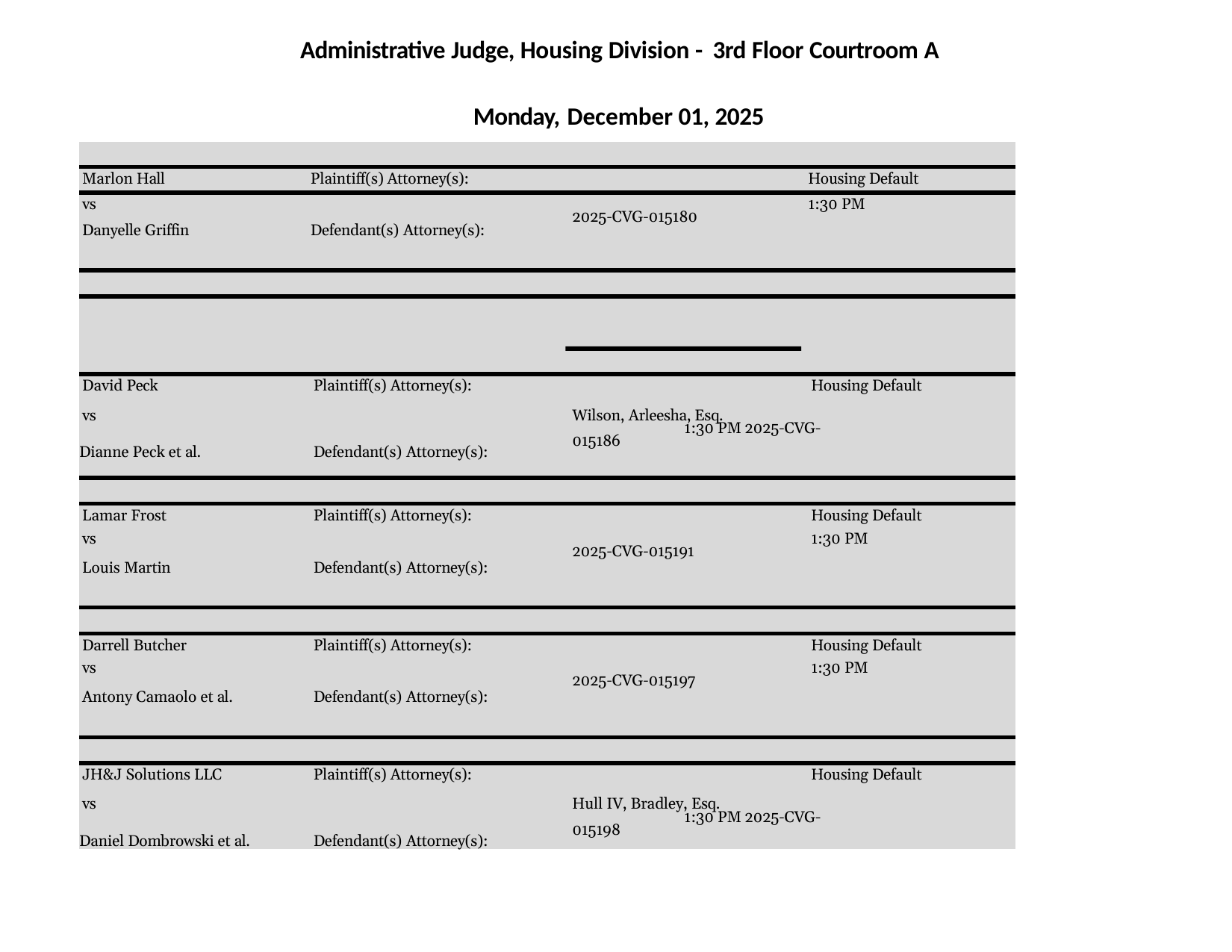

Administrative Judge, Housing Division - 3rd Floor Courtroom A

Monday, December 01, 2025
|  |  |  |  |
| --- | --- | --- | --- |
| Marlon Hall | Plaintiff(s) Attorney(s): |  | Housing Default |
| vs |  | 2025-CVG-015180 | 1:30 PM |
| Danyelle Griffin | Defendant(s) Attorney(s): |  |  |
|  |  |  |  |
|  |  |  |  |
| David Peck Plaintiff(s) Attorney(s): Housing Default vs Wilson, Arleesha, Esq. 1:30 PM 2025-CVG-015186 Dianne Peck et al. Defendant(s) Attorney(s): |  |  |  |
|  |  |  |  |
| Lamar Frost Plaintiff(s) Attorney(s): Housing Default vs 1:30 PM 2025-CVG-015191 Louis Martin Defendant(s) Attorney(s): |  |  |  |
|  |  |  |  |
| Darrell Butcher Plaintiff(s) Attorney(s): Housing Default vs 1:30 PM 2025-CVG-015197 Antony Camaolo et al. Defendant(s) Attorney(s): |  |  |  |
|  |  |  |  |
| JH&J Solutions LLC Plaintiff(s) Attorney(s): Housing Default vs Hull IV, Bradley, Esq. 1:30 PM 2025-CVG-015198 Daniel Dombrowski et al. Defendant(s) Attorney(s): |  |  |  |